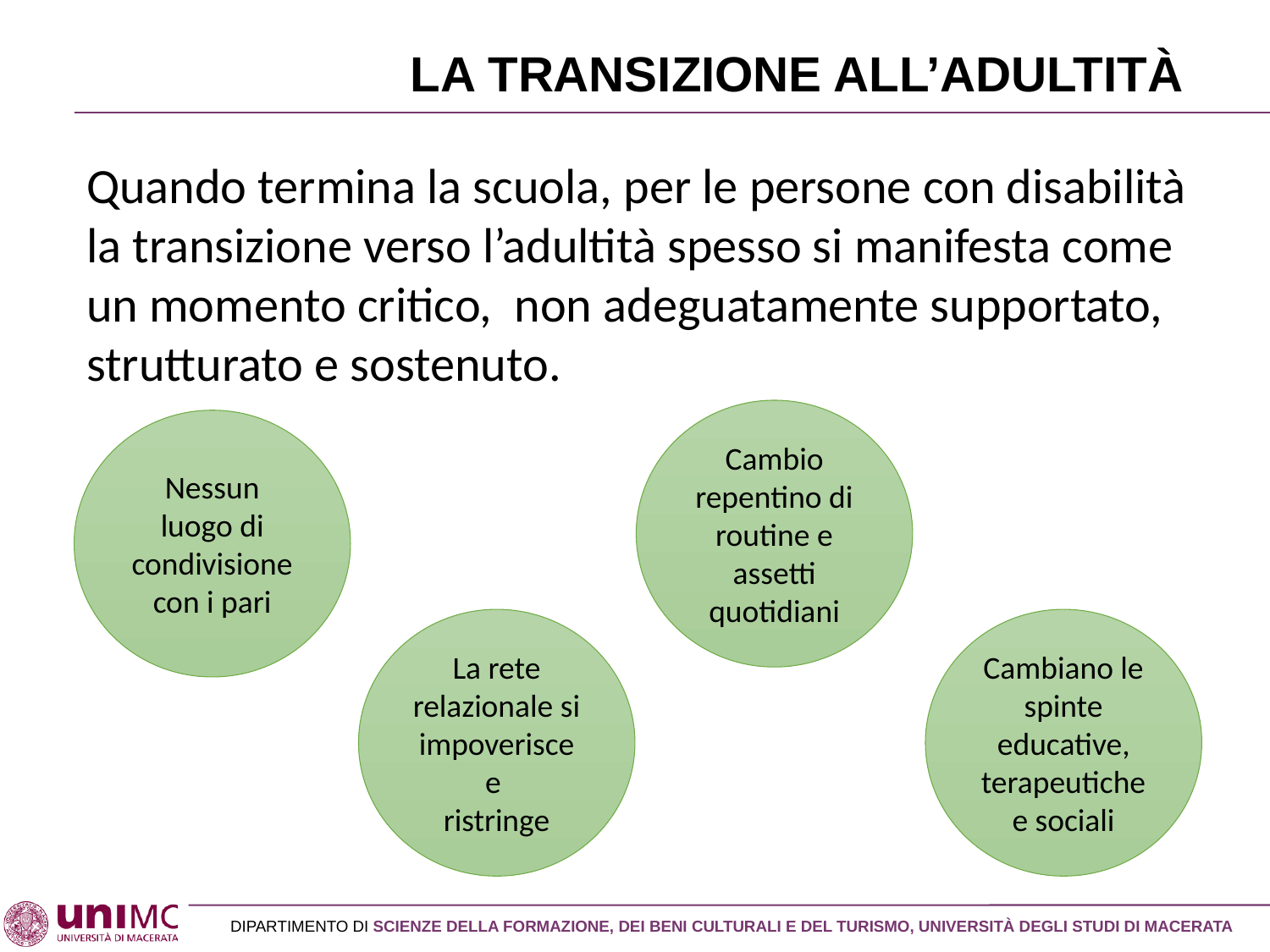

# la transizione all’adultità
Quando termina la scuola, per le persone con disabilità la transizione verso l’adultità spesso si manifesta come un momento critico,  non adeguatamente supportato, strutturato e sostenuto.
Cambio repentino di routine e assetti quotidiani
Nessun luogo di condivisione con i pari
La rete relazionale si impoverisce e
ristringe
Cambiano le spinte educative, terapeutiche e sociali